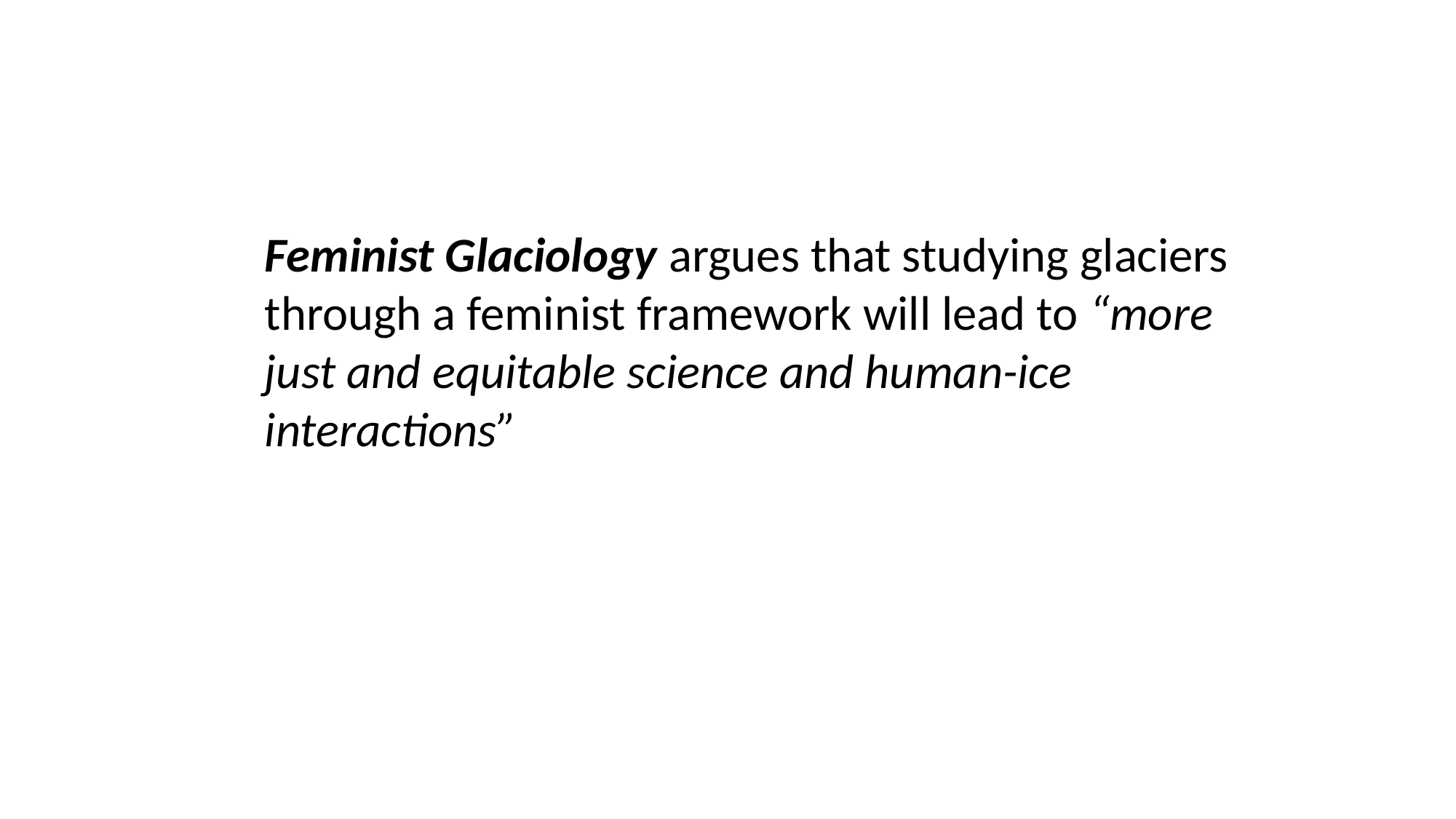

Feminist Glaciology argues that studying glaciers through a feminist framework will lead to “more just and equitable science and human-ice interactions”